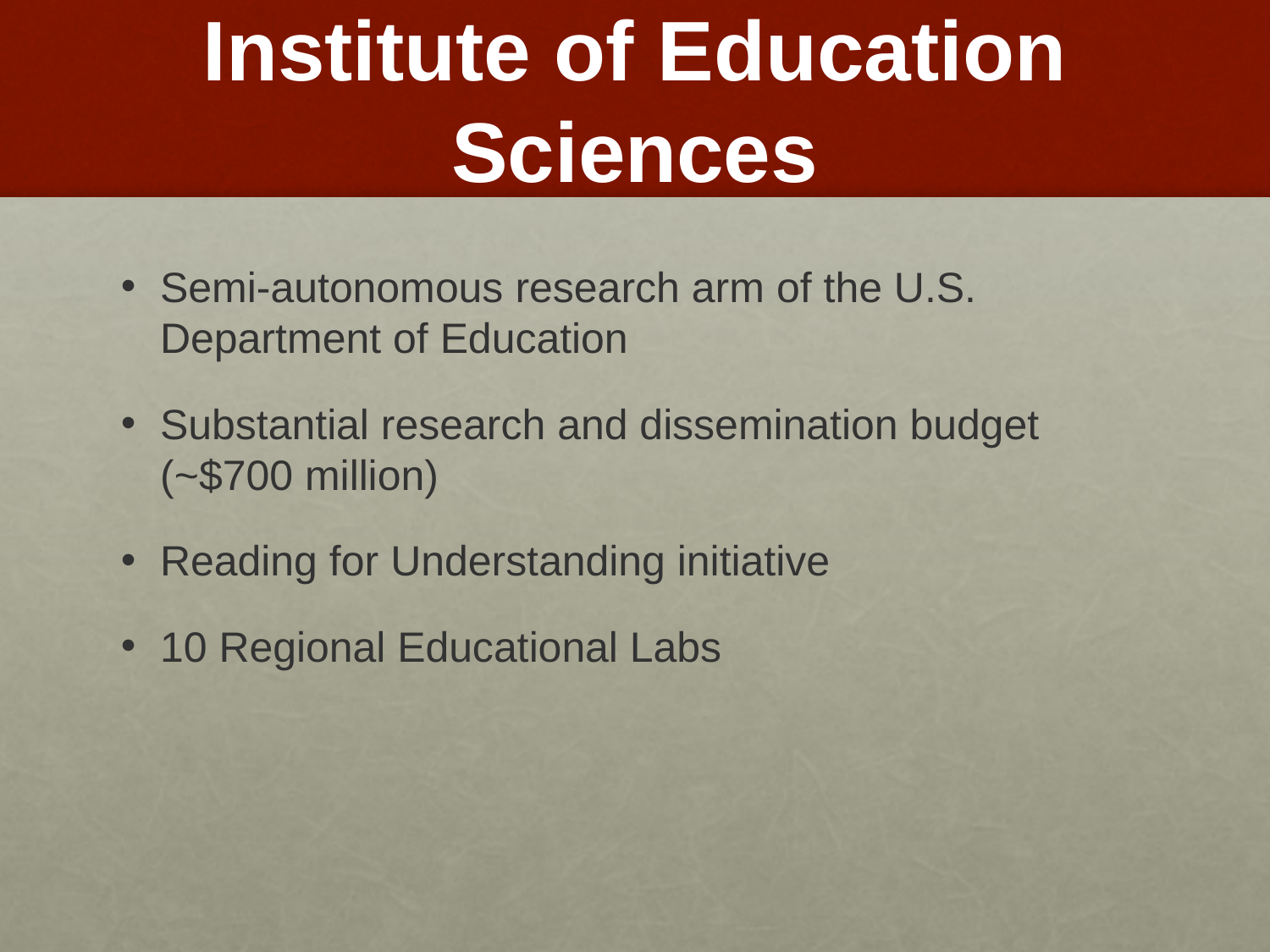

# Institute of Education Sciences
Semi-autonomous research arm of the U.S. Department of Education
Substantial research and dissemination budget (~$700 million)
Reading for Understanding initiative
10 Regional Educational Labs